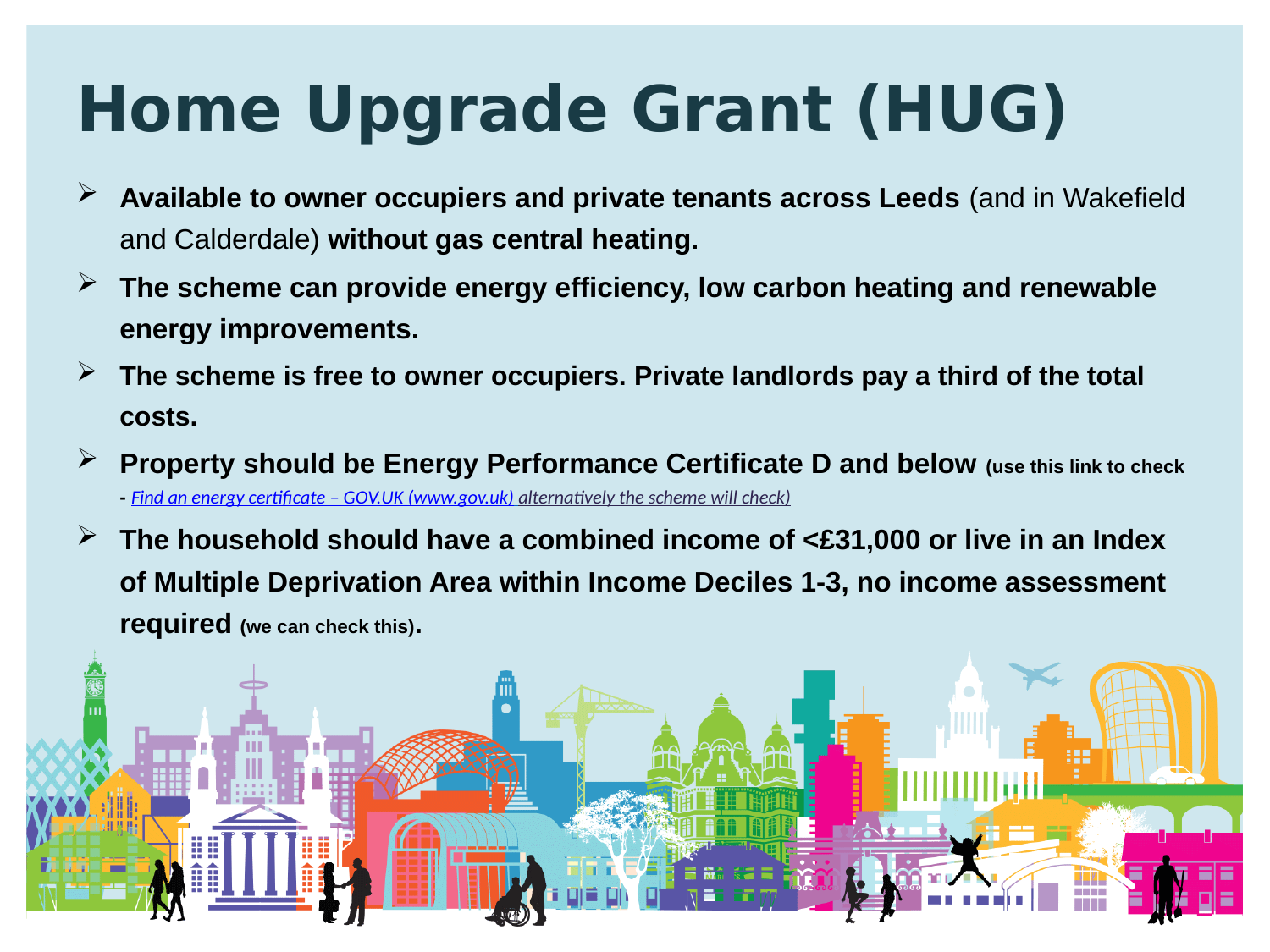

# Home Upgrade Grant (HUG)
Available to owner occupiers and private tenants across Leeds (and in Wakefield and Calderdale) without gas central heating.
The scheme can provide energy efficiency, low carbon heating and renewable energy improvements.
The scheme is free to owner occupiers. Private landlords pay a third of the total costs.
Property should be Energy Performance Certificate D and below (use this link to check - Find an energy certificate – GOV.UK (www.gov.uk) alternatively the scheme will check)
The household should have a combined income of <£31,000 or live in an Index of Multiple Deprivation Area within Income Deciles 1-3, no income assessment required (we can check this).